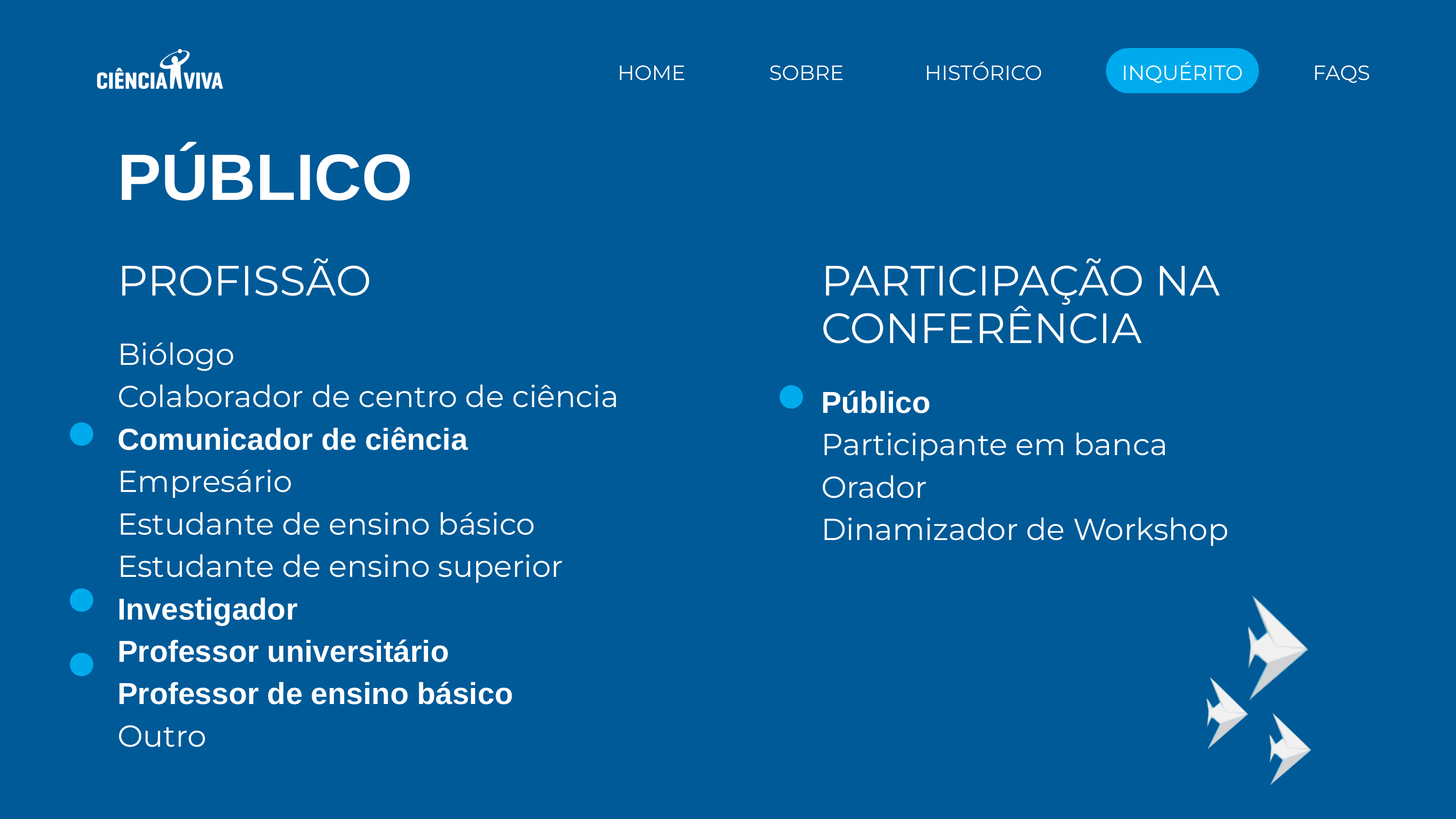

HOME
SOBRE
HISTÓRICO
INQUÉRITO
FAQS
PÚBLICO
PROFISSÃO
PARTICIPAÇÃO NA CONFERÊNCIA
Biólogo
Colaborador de centro de ciência
Comunicador de ciência
Empresário
Estudante de ensino básico
Estudante de ensino superior
Investigador
Professor universitário
Professor de ensino básico
Outro

Público
Participante em banca
Orador
Dinamizador de Workshop